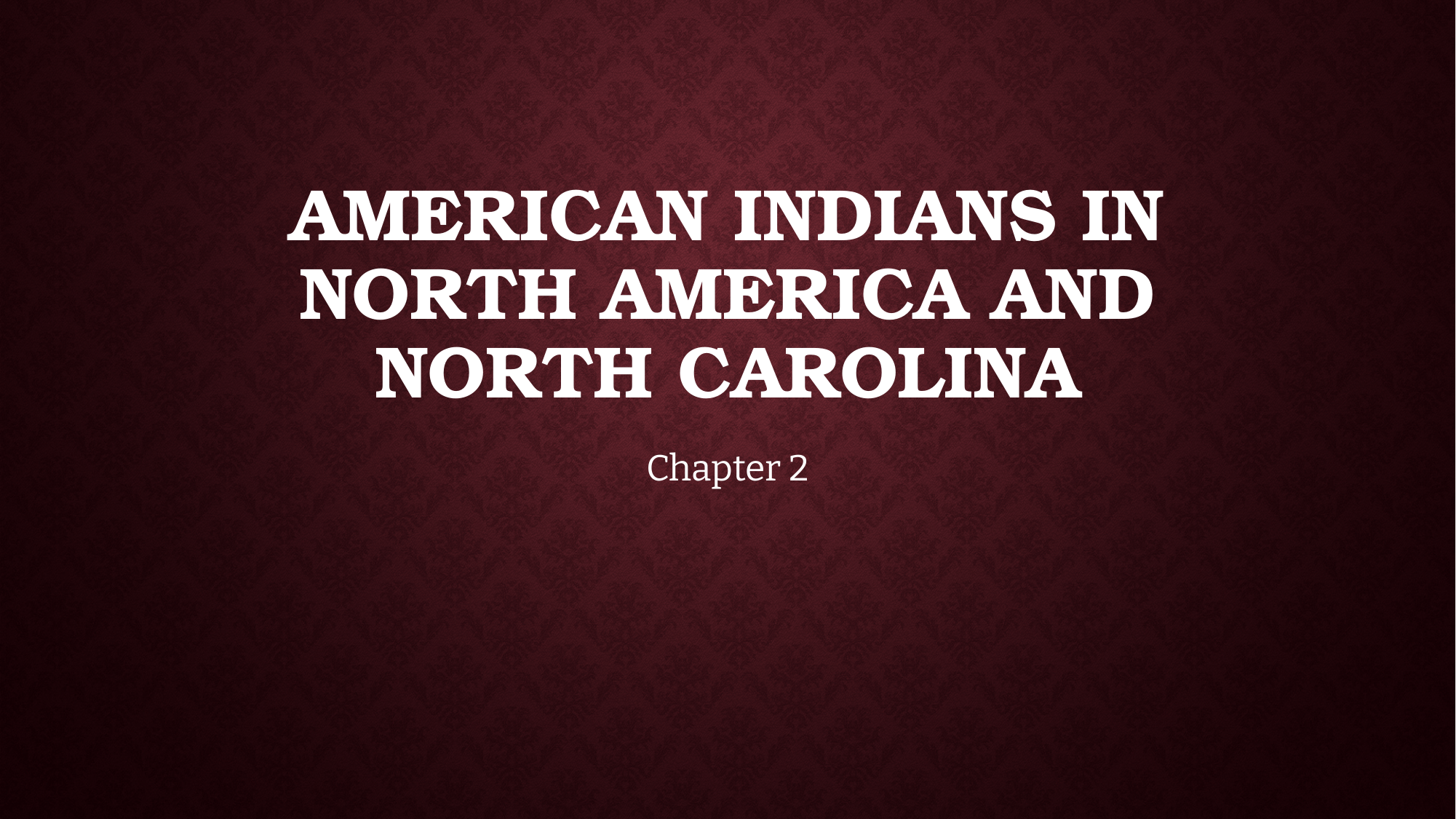

# American Indians in North America and North Carolina
Chapter 2